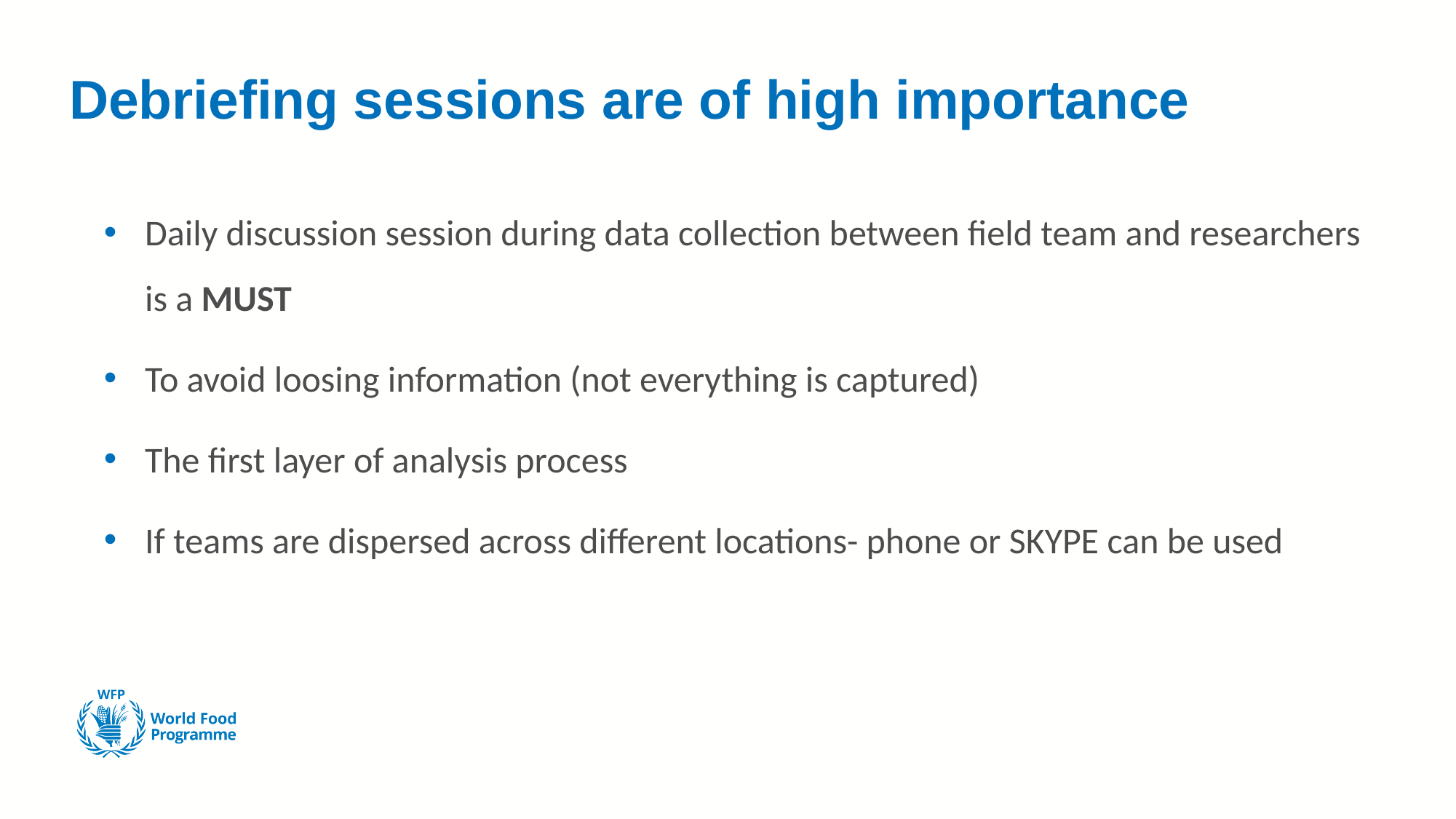

# Debriefing sessions are of high importance
Daily discussion session during data collection between field team and researchers is a MUST
To avoid loosing information (not everything is captured)
The first layer of analysis process
If teams are dispersed across different locations- phone or SKYPE can be used